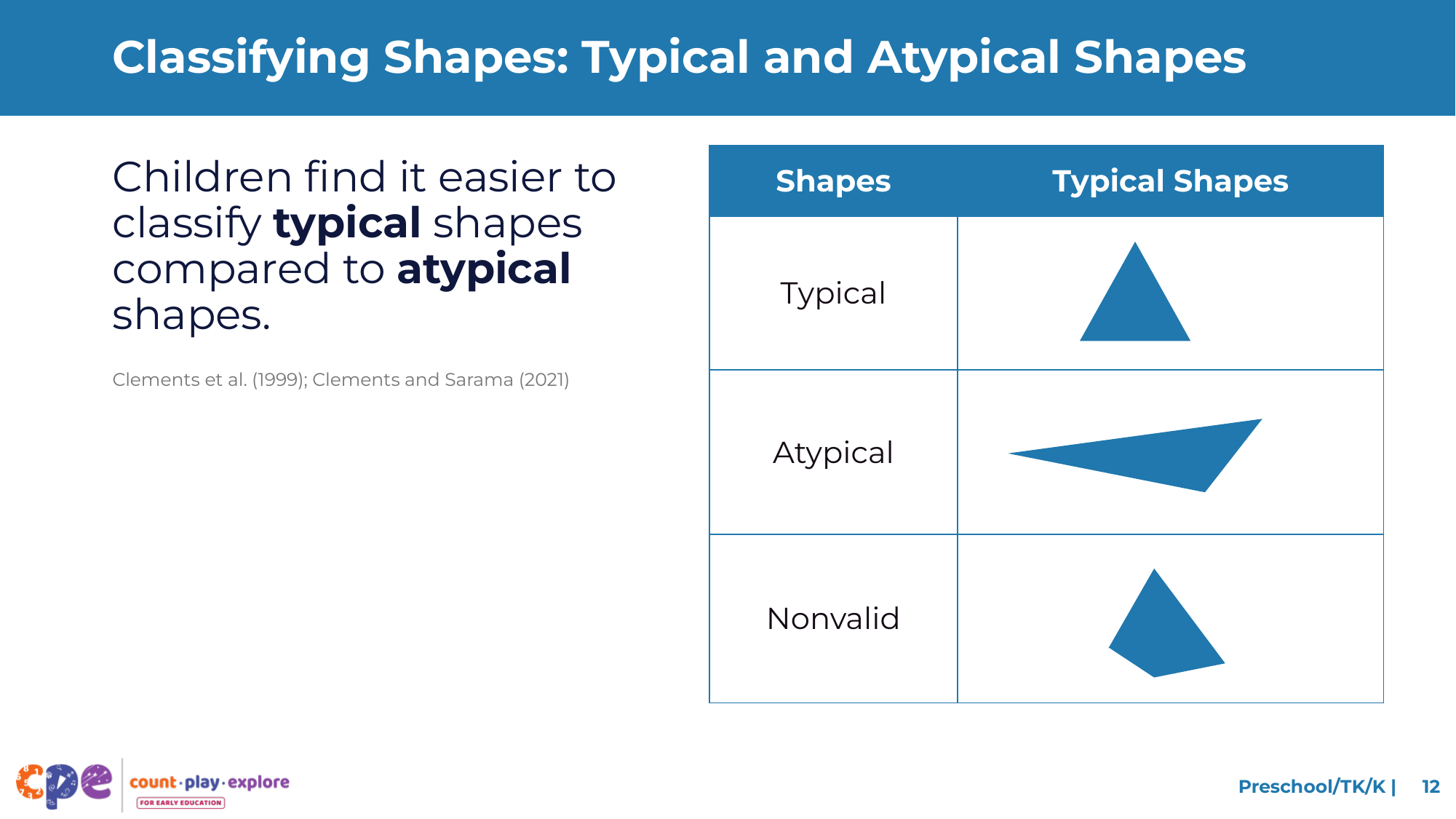

# Classifying Shapes: Typical and Atypical Shapes
| Shapes | Typical Shapes |
| --- | --- |
| Typical |  |
| Atypical |  |
| Nonvalid |  |
Children find it easier to classify typical shapes compared to atypical shapes.

Clements et al. (1999); Clements and Sarama (2021)